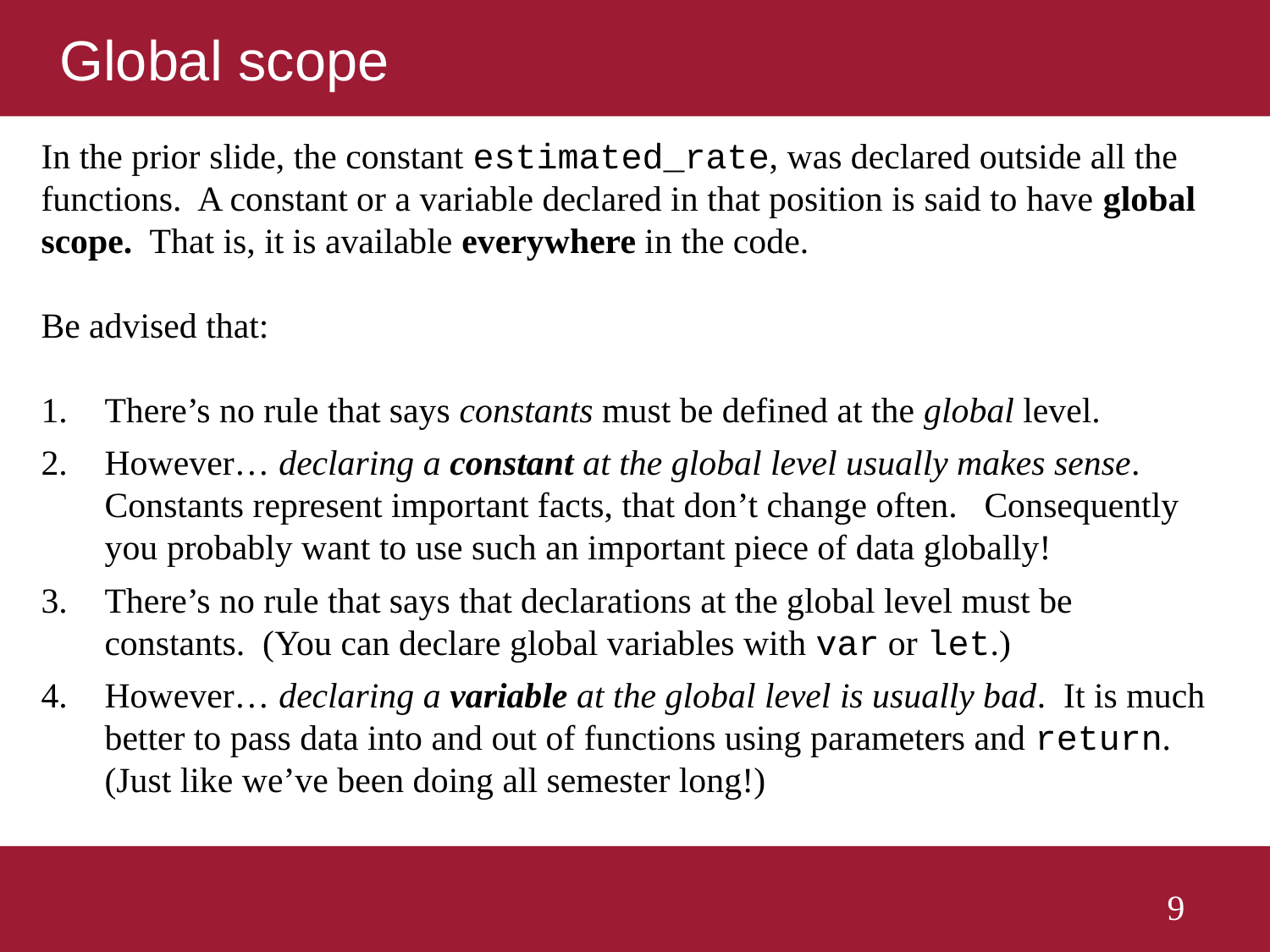

# Global scope
In the prior slide, the constant estimated_rate, was declared outside all the functions.  A constant or a variable declared in that position is said to have global scope.  That is, it is available everywhere in the code.
Be advised that:

There’s no rule that says constants must be defined at the global level.
However… declaring a constant at the global level usually makes sense.  Constants represent important facts, that don’t change often.   Consequently you probably want to use such an important piece of data globally!
There’s no rule that says that declarations at the global level must be constants.  (You can declare global variables with var or let.)
However… declaring a variable at the global level is usually bad.  It is much better to pass data into and out of functions using parameters and return.  (Just like we’ve been doing all semester long!)

9